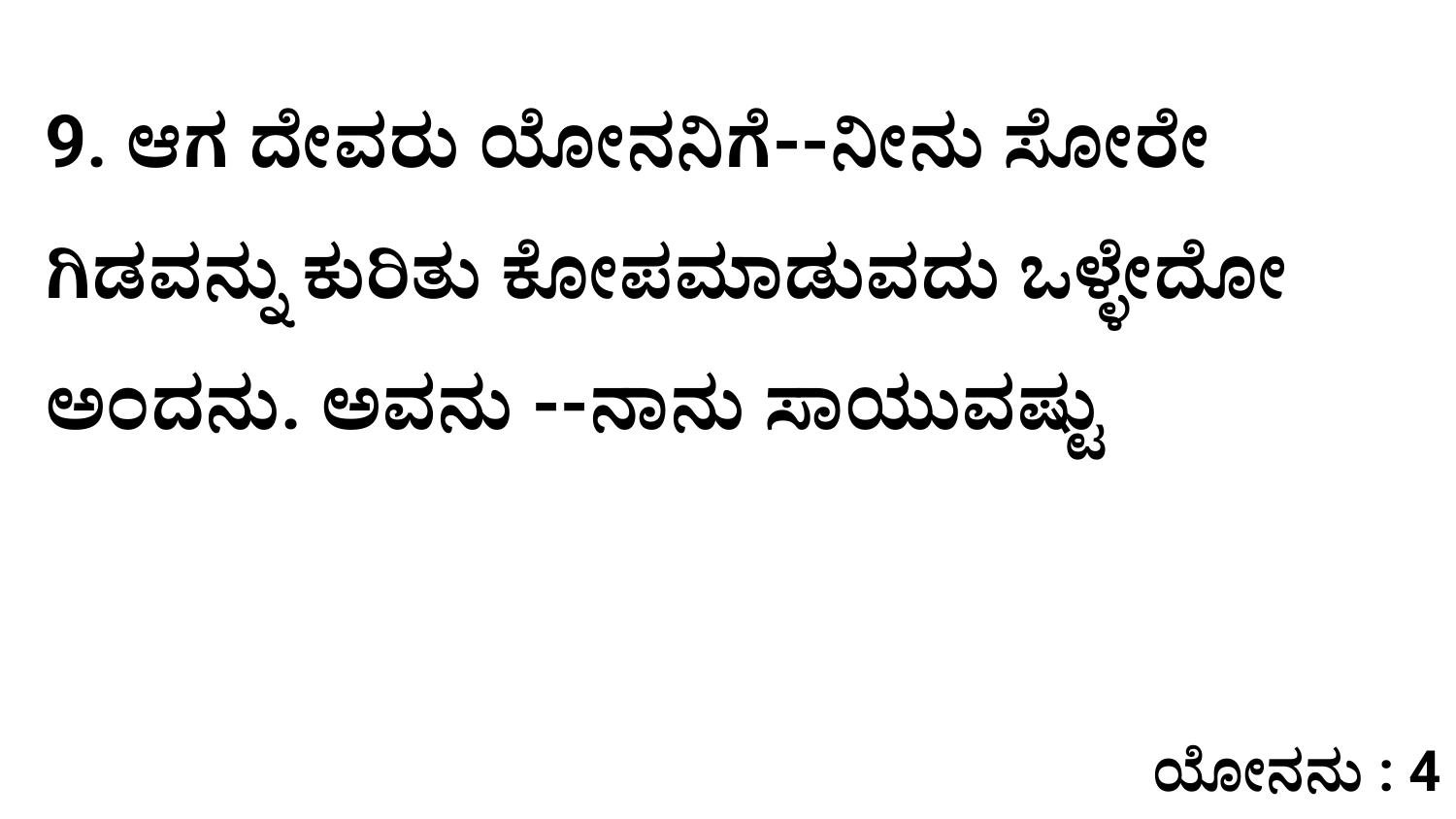

9. ಆಗ ದೇವರು ಯೋನನಿಗೆ--ನೀನು ಸೋರೇ ಗಿಡವನ್ನು ಕುರಿತು ಕೋಪಮಾಡುವದು ಒಳ್ಳೇದೋ ಅಂದನು. ಅವನು --ನಾನು ಸಾಯುವಷ್ಟು
ಯೋನನು : 4